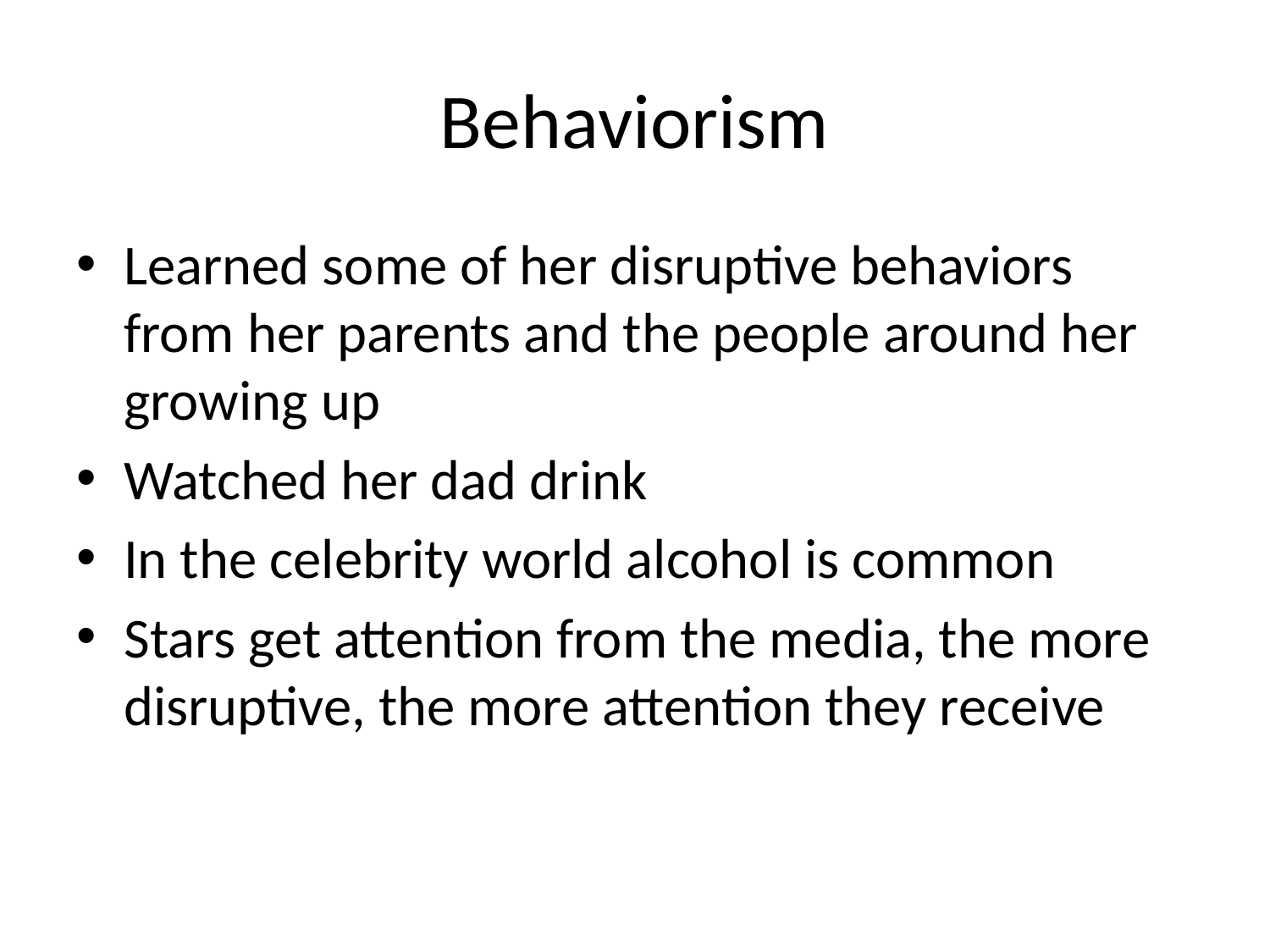

# Behaviorism
Learned some of her disruptive behaviors from her parents and the people around her growing up
Watched her dad drink
In the celebrity world alcohol is common
Stars get attention from the media, the more disruptive, the more attention they receive